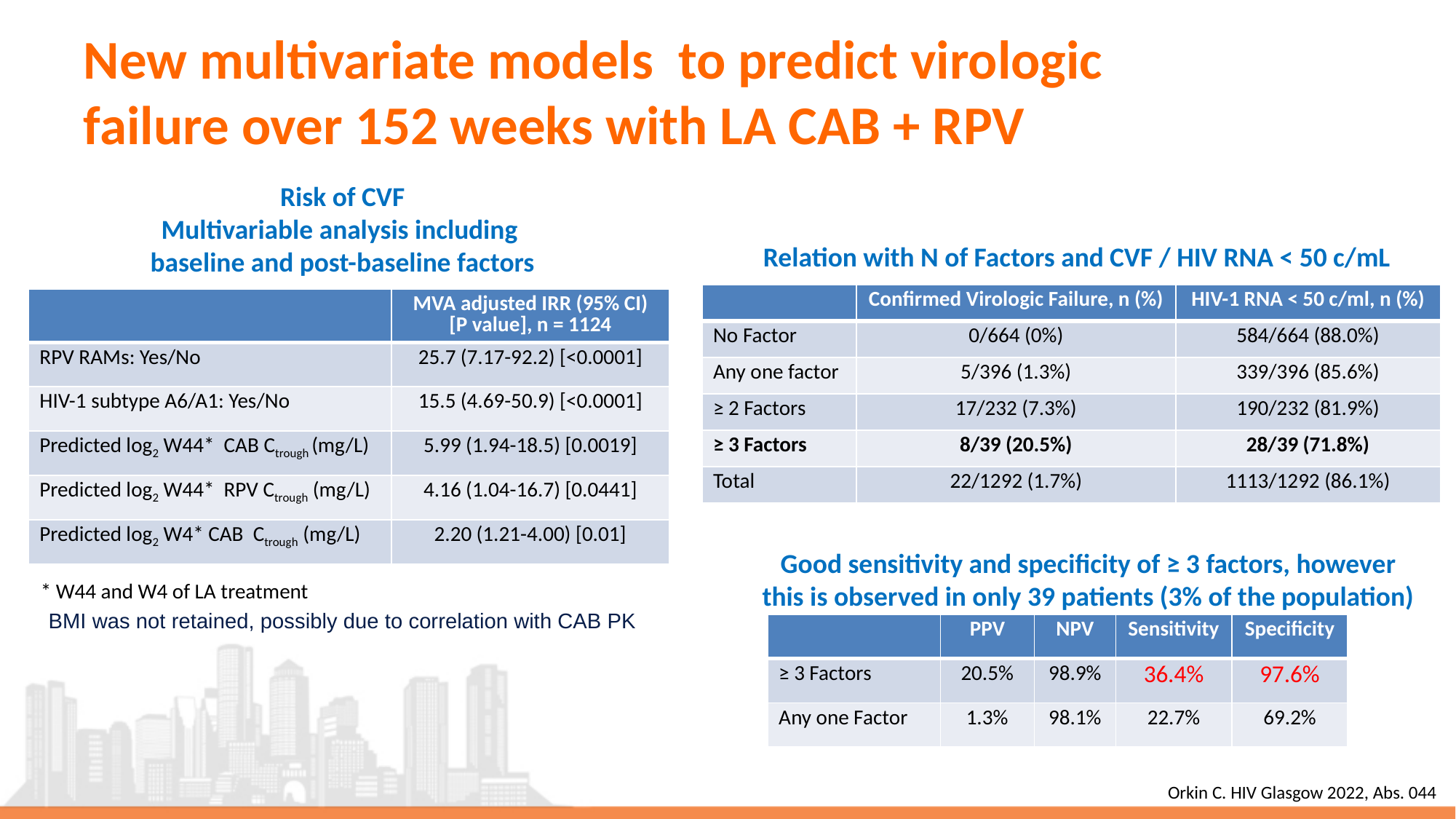

# New multivariate models  to predict virologic failure over 152 weeks with LA CAB + RPV
Risk of CVF
Multivariable analysis including
baseline and post-baseline factors
Relation with N of Factors and CVF / HIV RNA < 50 c/mL
|  | Confirmed Virologic Failure, n (%) | HIV-1 RNA < 50 c/ml, n (%) |
| --- | --- | --- |
| No Factor | 0/664 (0%) | 584/664 (88.0%) |
| Any one factor | 5/396 (1.3%) | 339/396 (85.6%) |
| ≥ 2 Factors | 17/232 (7.3%) | 190/232 (81.9%) |
| ≥ 3 Factors | 8/39 (20.5%) | 28/39 (71.8%) |
| Total | 22/1292 (1.7%) | 1113/1292 (86.1%) |
|  | MVA adjusted IRR (95% CI) [P value], n = 1124 |
| --- | --- |
| RPV RAMs: Yes/No | 25.7 (7.17-92.2) [<0.0001] |
| HIV-1 subtype A6/A1: Yes/No | 15.5 (4.69-50.9) [<0.0001] |
| Predicted log2 W44\* CAB Ctrough (mg/L) | 5.99 (1.94-18.5) [0.0019] |
| Predicted log2 W44\* RPV Ctrough (mg/L) | 4.16 (1.04-16.7) [0.0441] |
| Predicted log2 W4\* CAB Ctrough (mg/L) | 2.20 (1.21-4.00) [0.01] |
Good sensitivity and specificity of ≥ 3 factors, however
this is observed in only 39 patients (3% of the population)
* W44 and W4 of LA treatment
BMI was not retained, possibly due to correlation with CAB PK
|  | PPV | NPV | Sensitivity | Specificity |
| --- | --- | --- | --- | --- |
| ≥ 3 Factors | 20.5% | 98.9% | 36.4% | 97.6% |
| Any one Factor | 1.3% | 98.1% | 22.7% | 69.2% |
Orkin C. HIV Glasgow 2022, Abs. 044